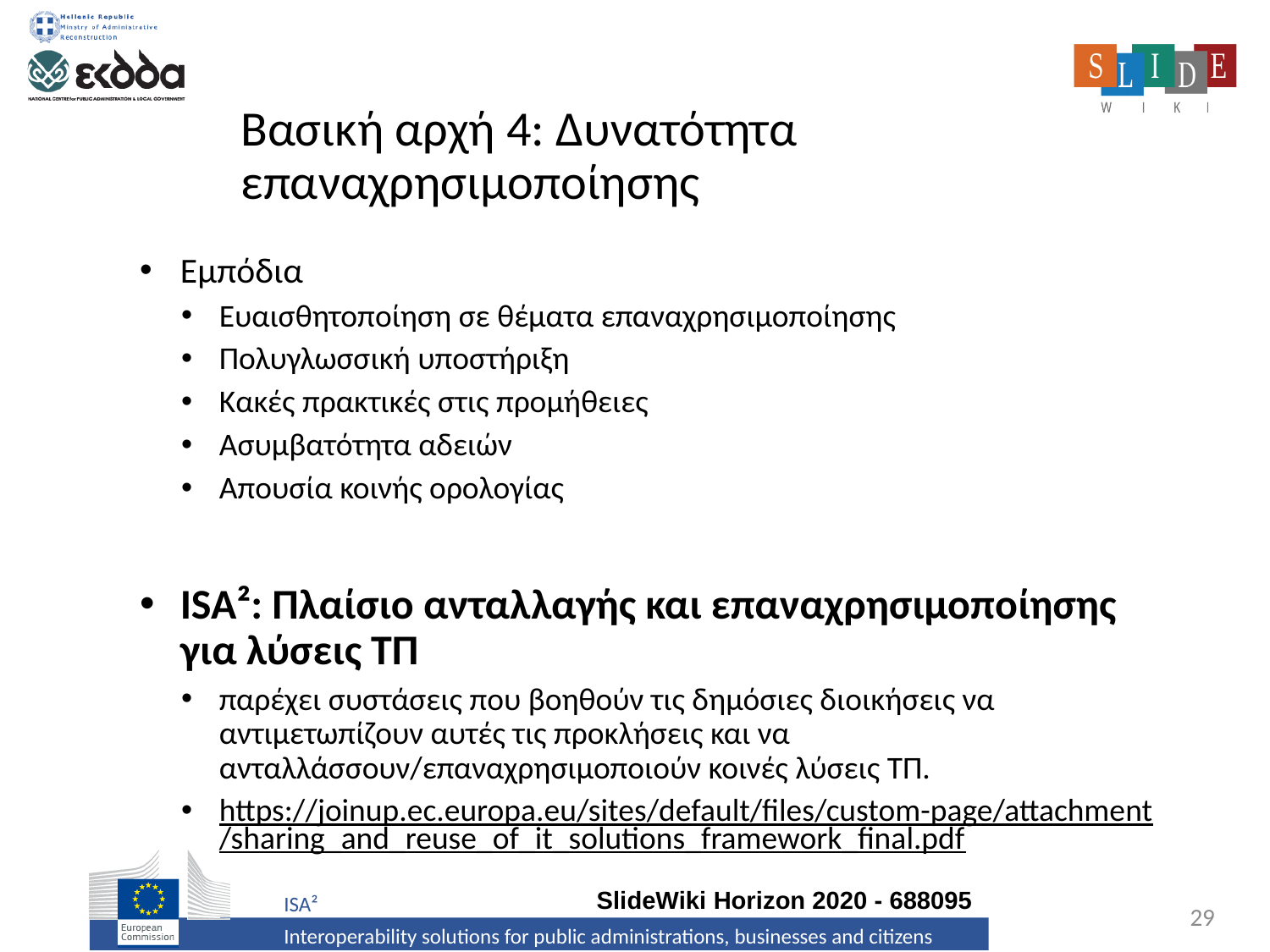

# Βασική αρχή 4: Δυνατότητα επαναχρησιμοποίησης
Εμπόδια
Ευαισθητοποίηση σε θέματα επαναχρησιμοποίησης
Πολυγλωσσική υποστήριξη
Κακές πρακτικές στις προμήθειες
Ασυμβατότητα αδειών
Απουσία κοινής ορολογίας

ISA²: Πλαίσιο ανταλλαγής και επαναχρησιμοποίησης για λύσεις ΤΠ
παρέχει συστάσεις που βοηθούν τις δημόσιες διοικήσεις να αντιμετωπίζουν αυτές τις προκλήσεις και να ανταλλάσσουν/επαναχρησιμοποιούν κοινές λύσεις ΤΠ.
https://joinup.ec.europa.eu/sites/default/files/custom-page/attachment/sharing_and_reuse_of_it_solutions_framework_final.pdf
29